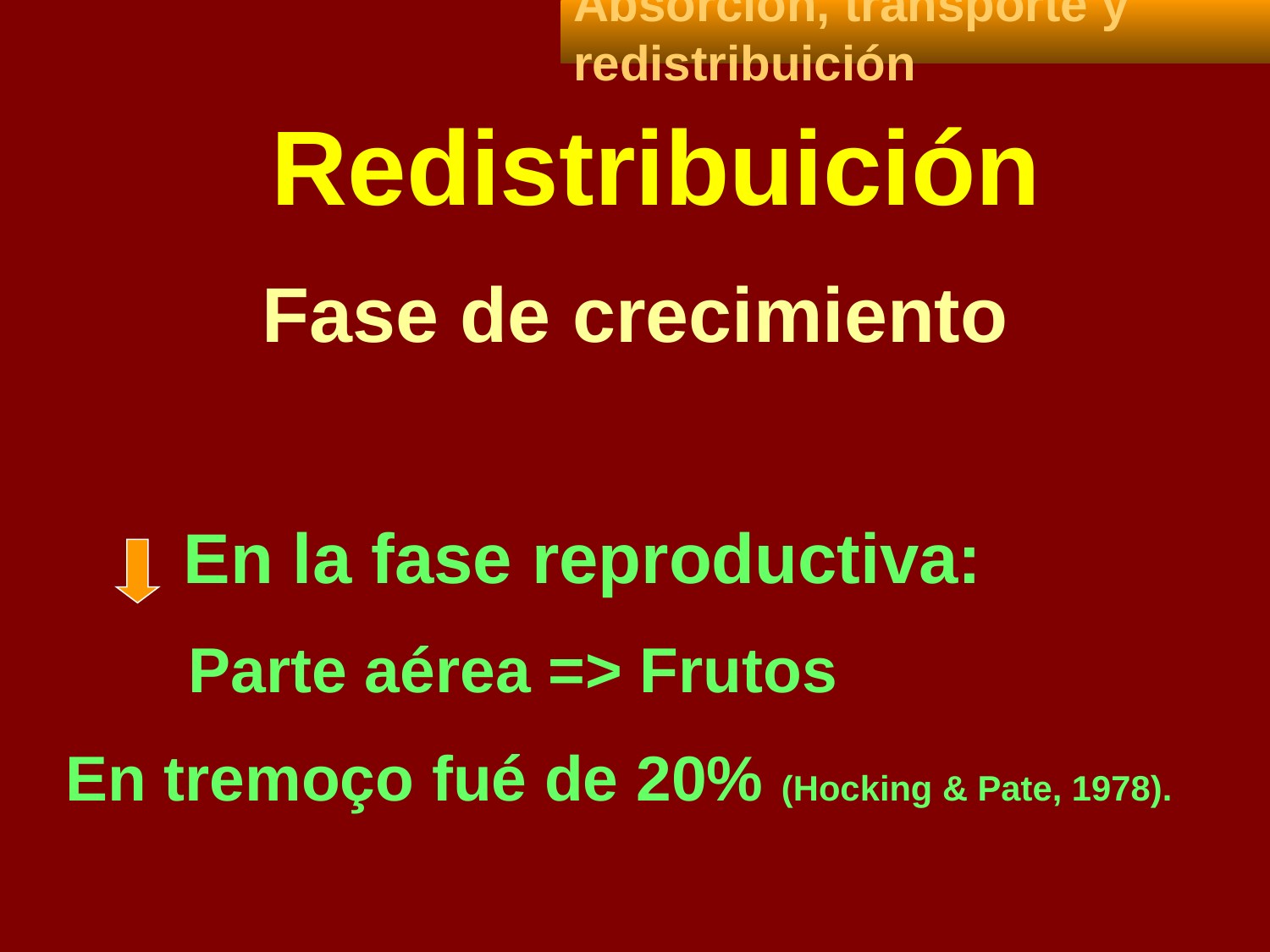

Absorción, transporte y redistribuición
       Redistribuición
          Fase de crecimiento

      En la fase reproductiva:
       Parte aérea => Frutos
En tremoço fué de 20% (Hocking & Pate, 1978).